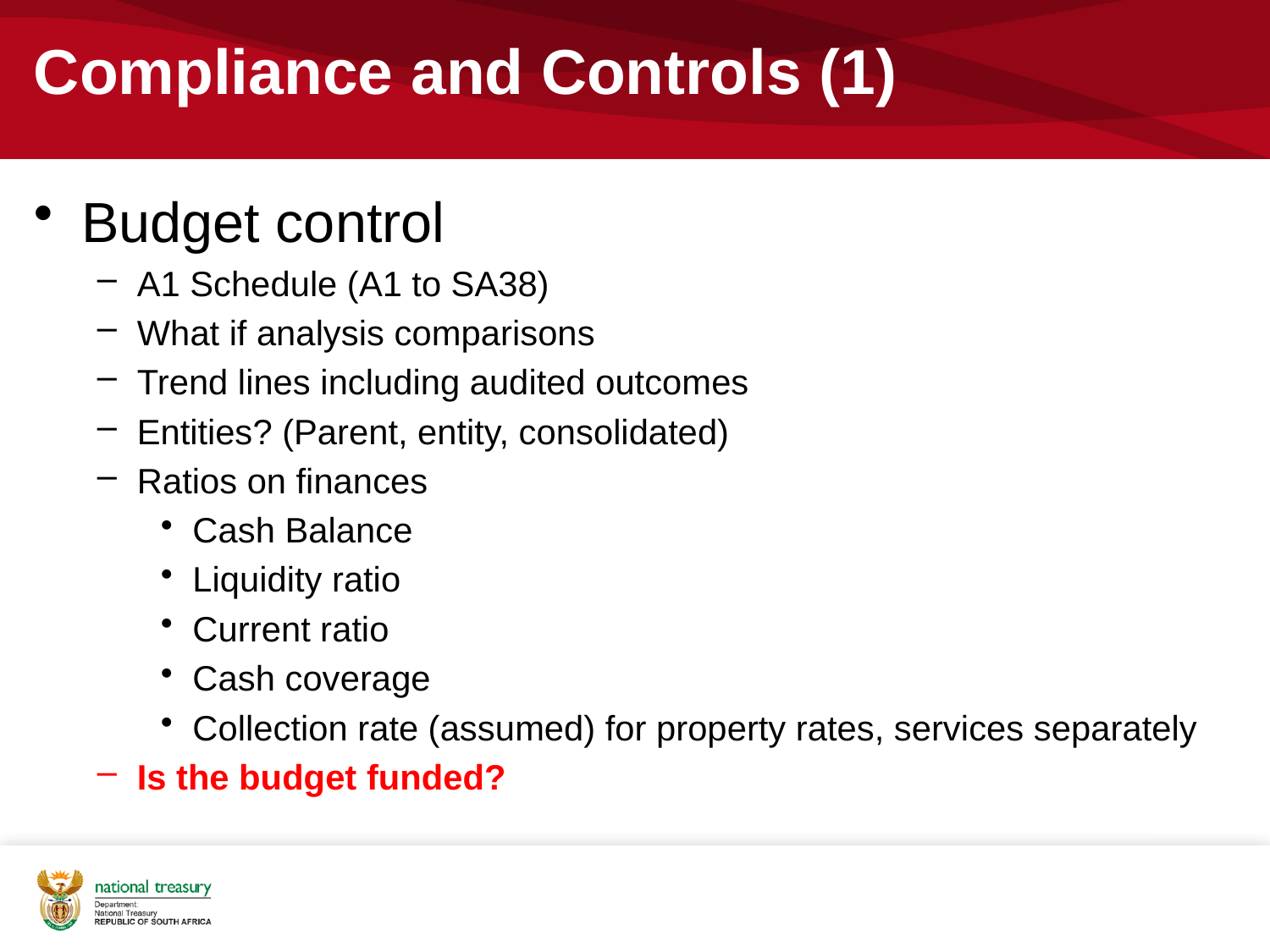

# Compliance and Controls (1)
Budget control
A1 Schedule (A1 to SA38)
What if analysis comparisons
Trend lines including audited outcomes
Entities? (Parent, entity, consolidated)
Ratios on finances
Cash Balance
Liquidity ratio
Current ratio
Cash coverage
Collection rate (assumed) for property rates, services separately
Is the budget funded?